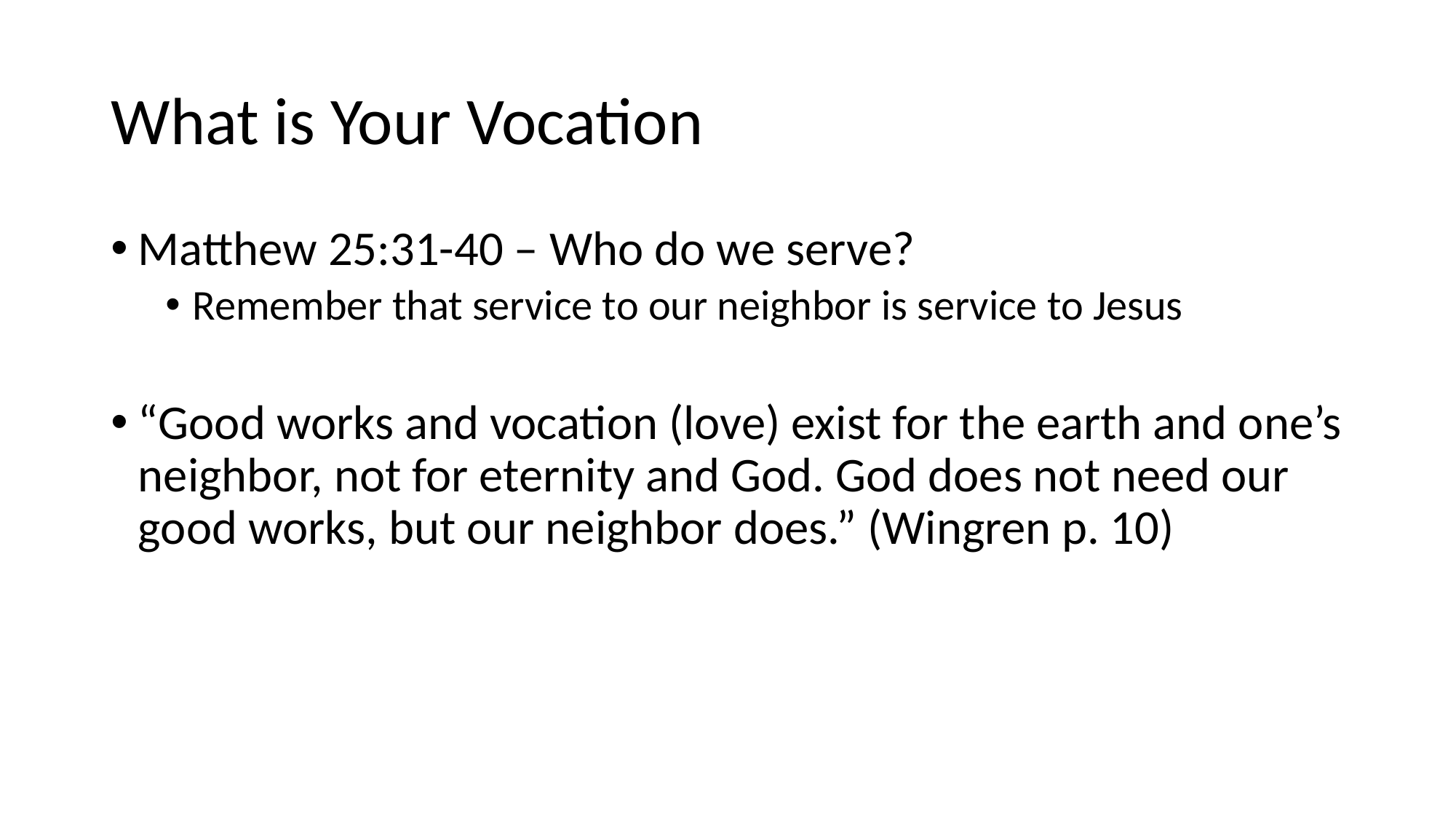

# What is Your Vocation
Matthew 25:31-40 – Who do we serve?
Remember that service to our neighbor is service to Jesus

“Good works and vocation (love) exist for the earth and one’s neighbor, not for eternity and God. God does not need our good works, but our neighbor does.” (Wingren p. 10)